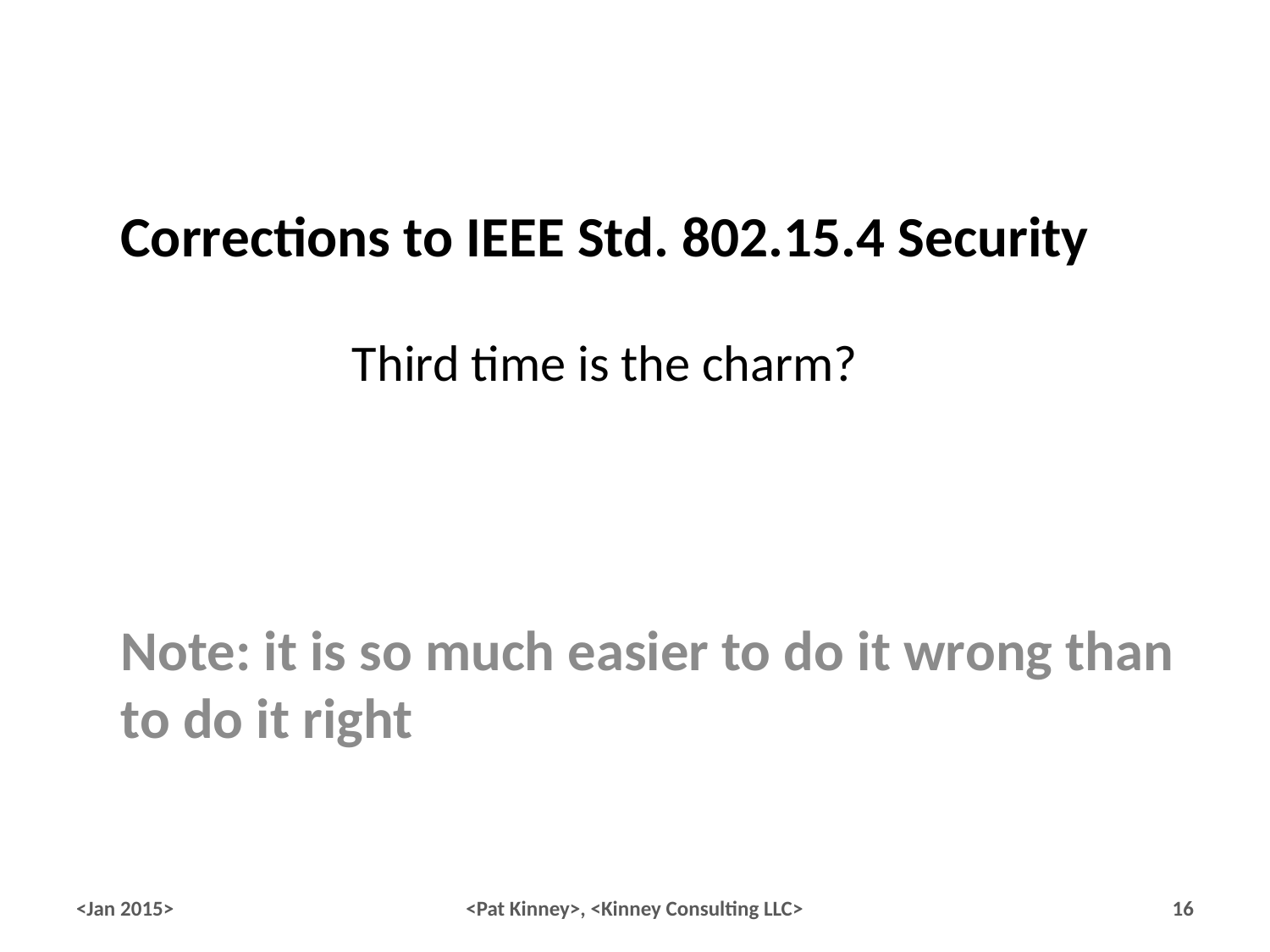

# Corrections to IEEE Std. 802.15.4 Security Third time is the charm?
Note: it is so much easier to do it wrong than to do it right
<Jan 2015>
<Pat Kinney>, <Kinney Consulting LLC>
16